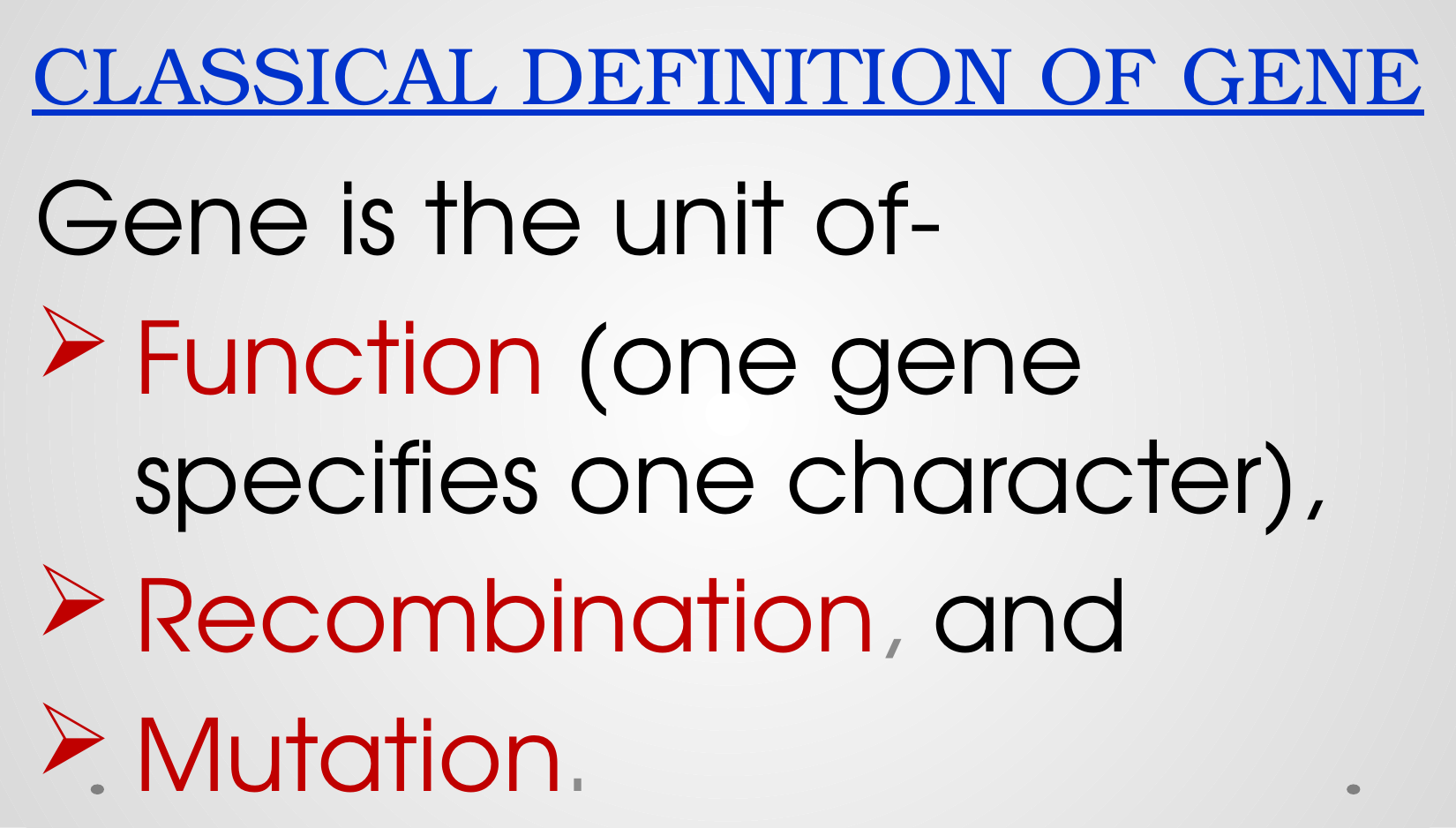

CLASSICAL DEFINITION OF GENE
Gene is the unit of-
Function (one gene specifies one character),
Recombination, and
Mutation.